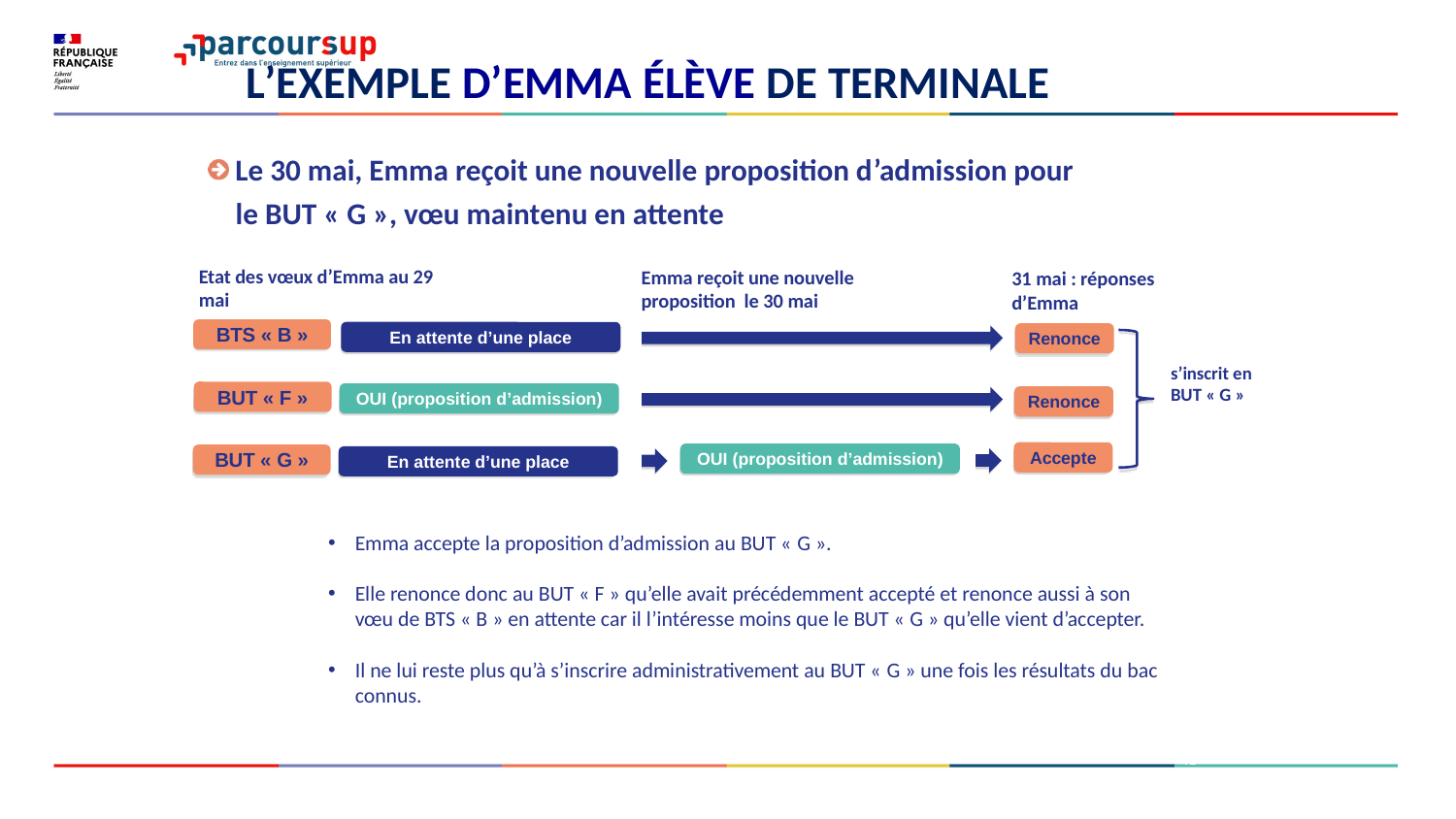

L’EXEMPLE D’EMMA ÉLÈVE DE TERMINALE

 Le 30 mai, Emma reçoit une nouvelle proposition d’admission pour
    le BUT « G », vœu maintenu en attente
Etat des vœux d’Emma au 29 mai
Emma reçoit une nouvelle proposition  le 30 mai
31 mai : réponses d’Emma
BTS « B »
En attente d’une place
Renonce

s’inscrit en BUT « G »
BUT « F »
OUI (proposition d’admission)
Renonce

Accepte
OUI (proposition d’admission)
BUT « G »
En attente d’une place

Emma accepte la proposition d’admission au BUT « G ».

Elle renonce donc au BUT « F » qu’elle avait précédemment accepté et renonce aussi à son vœu de BTS « B » en attente car il l’intéresse moins que le BUT « G » qu’elle vient d’accepter.

Il ne lui reste plus qu’à s’inscrire administrativement au BUT « G » une fois les résultats du bac connus.

41